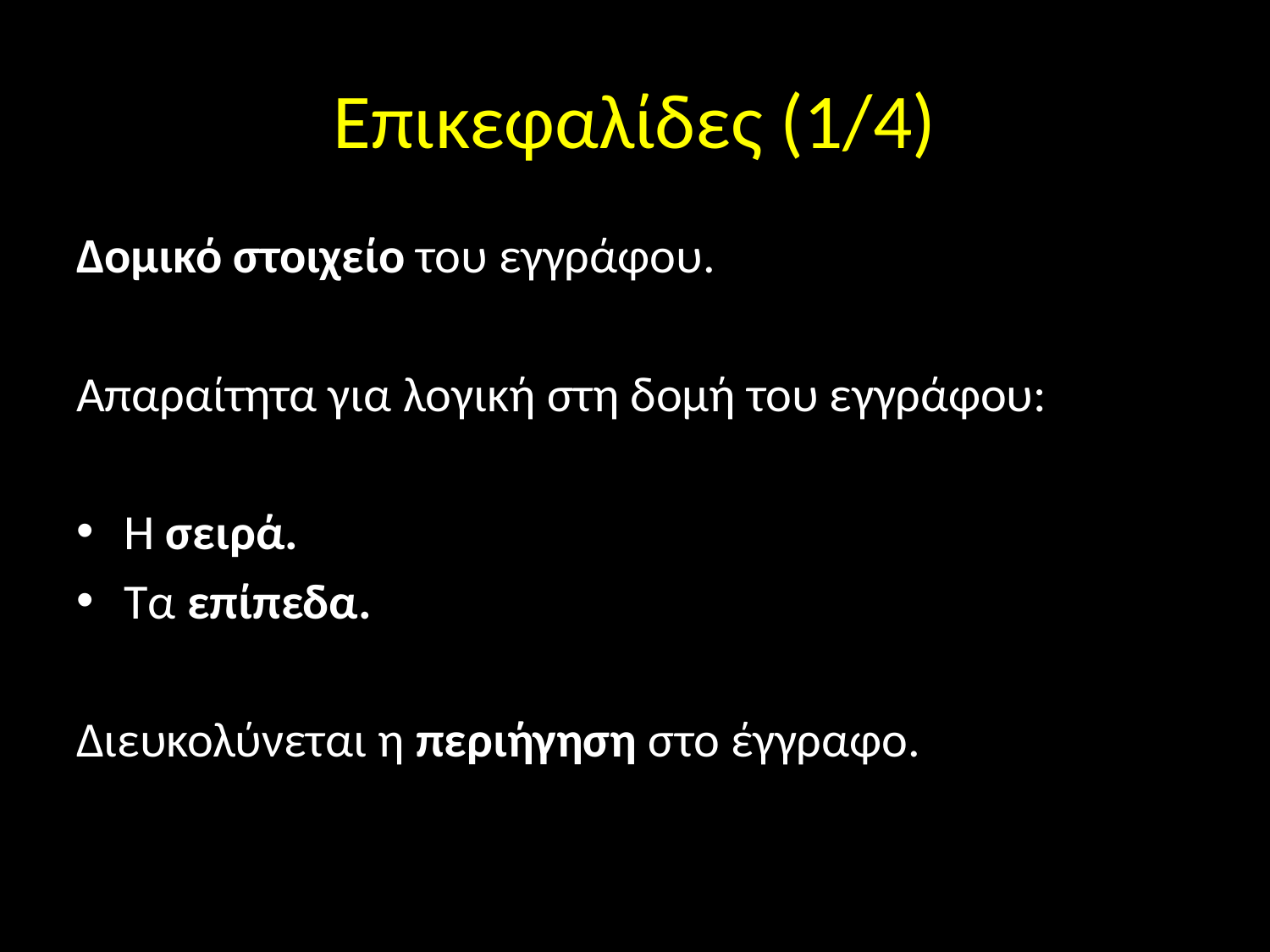

# Επικεφαλίδες (1/4)
Δομικό στοιχείο του εγγράφου.

Απαραίτητα για λογική στη δομή του εγγράφου:

Η σειρά.
Τα επίπεδα.

Διευκολύνεται η περιήγηση στο έγγραφο.